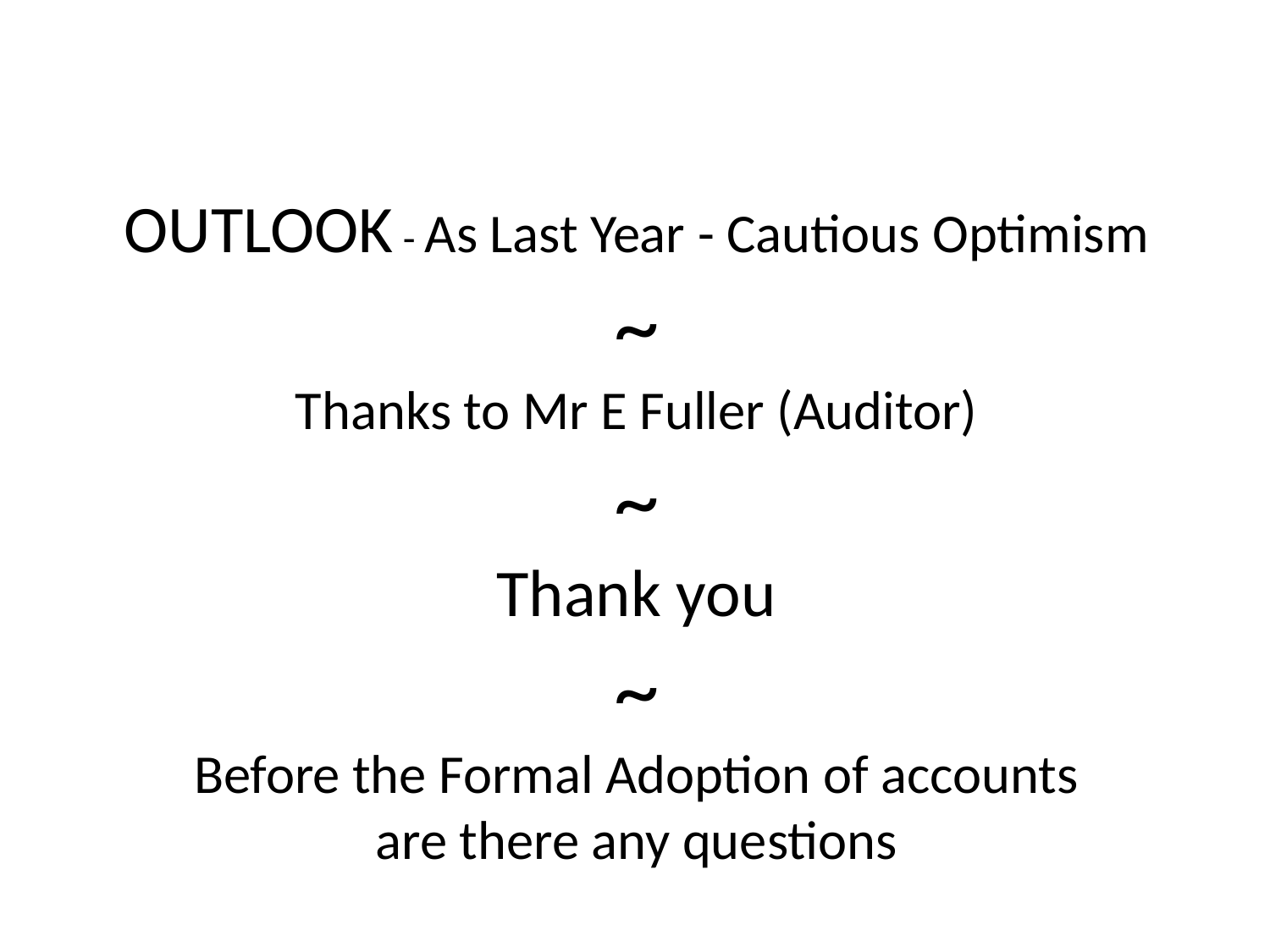

# OUTLOOK - As Last Year - Cautious Optimism ~ Thanks to Mr E Fuller (Auditor) ~ Thank you ~ Before the Formal Adoption of accounts are there any questions